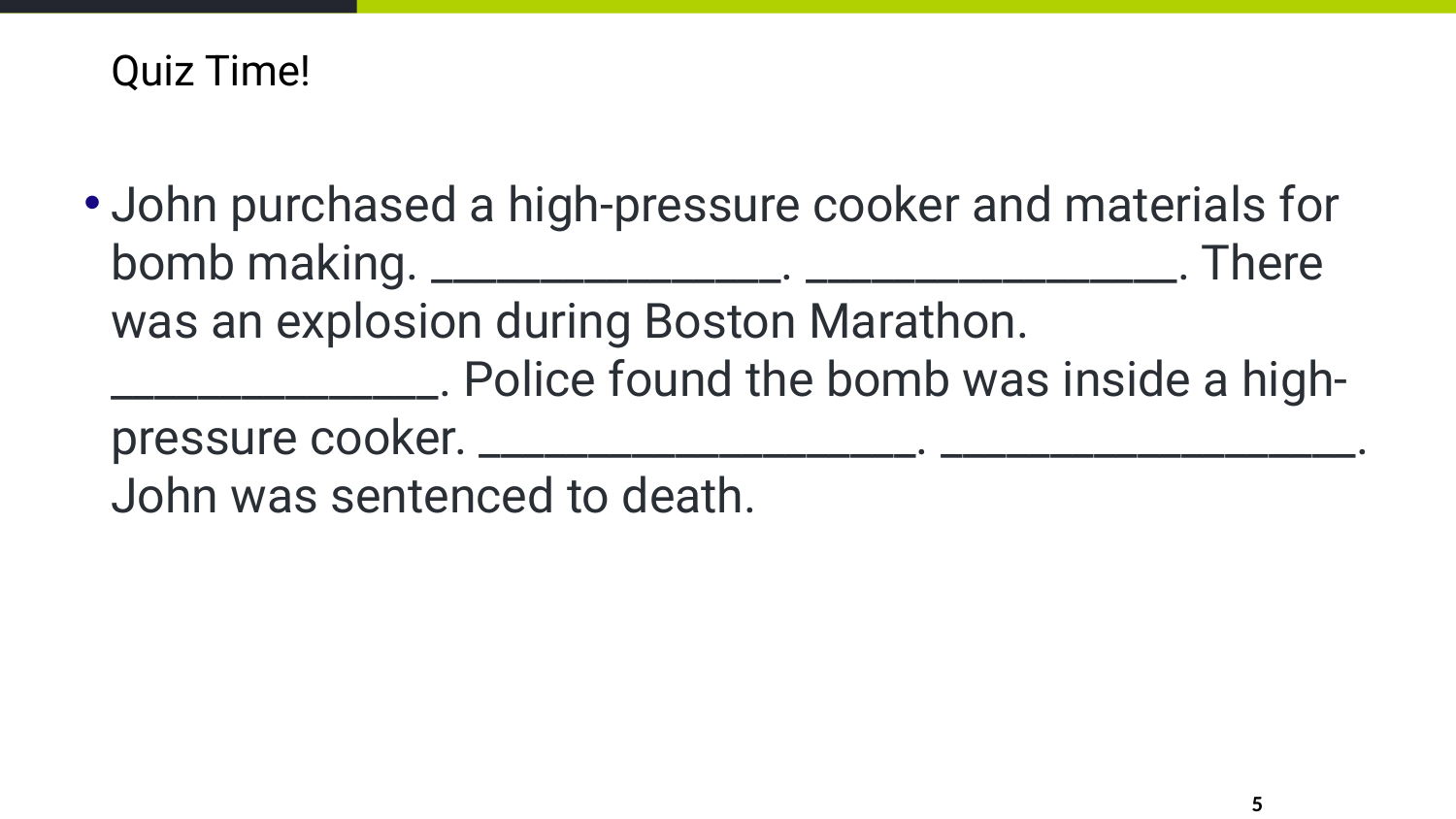

# Quiz Time!
John purchased a high-pressure cooker and materials for bomb making. ________________. _________________. There was an explosion during Boston Marathon. _______________. Police found the bomb was inside a high-pressure cooker. ____________________. ___________________. John was sentenced to death.
5